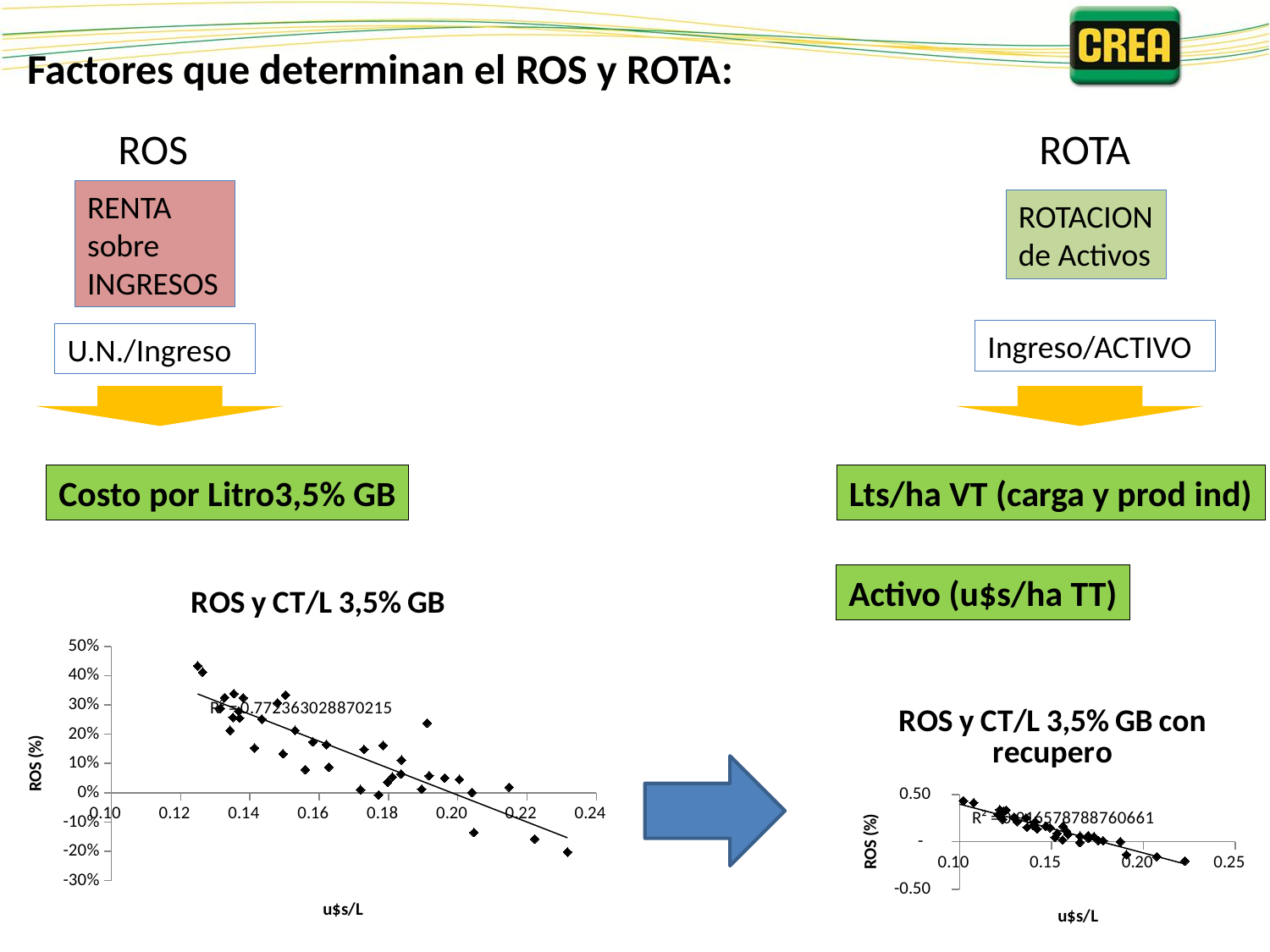

Factores que determinan el ROS y ROTA:
ROS
ROTA
RENTA sobre INGRESOS
ROTACION de Activos
Ingreso/ACTIVO
U.N./Ingreso

Costo por Litro3,5% GB
Lts/ha VT (carga y prod ind)

### Chart: ROS y CT/L 3,5% GB

| Category |  |
|---|---|
Activo (u$s/ha TT)

### Chart: ROS y CT/L 3,5% GB con recupero

| Category |  |
|---|---|